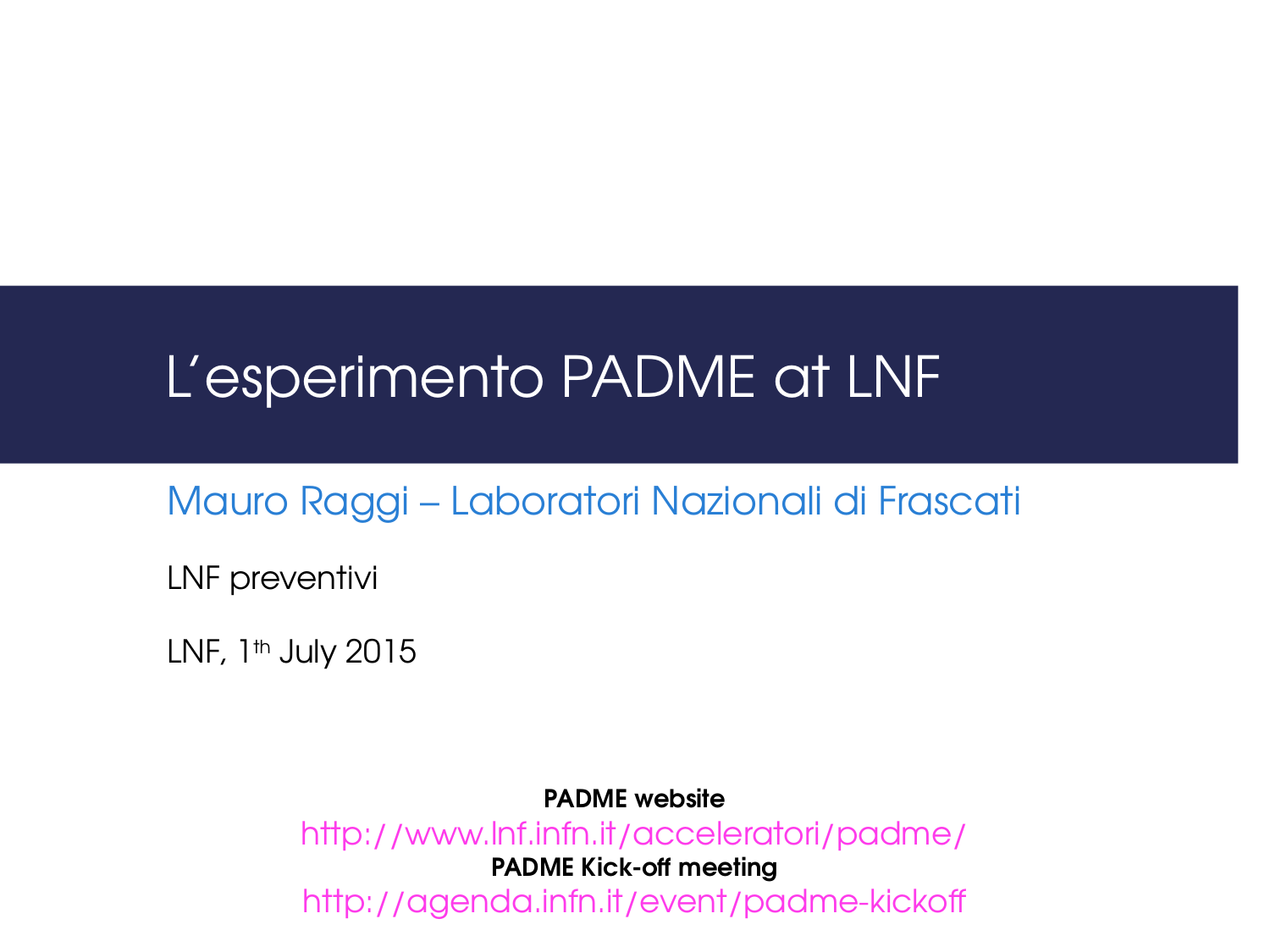

# L’esperimento PADME at LNF
Mauro Raggi – Laboratori Nazionali di Frascati
LNF preventivi
LNF, 1th July 2015
PADME website
http://www.lnf.infn.it/acceleratori/padme/
PADME Kick-off meeting
http://agenda.infn.it/event/padme-kickoff